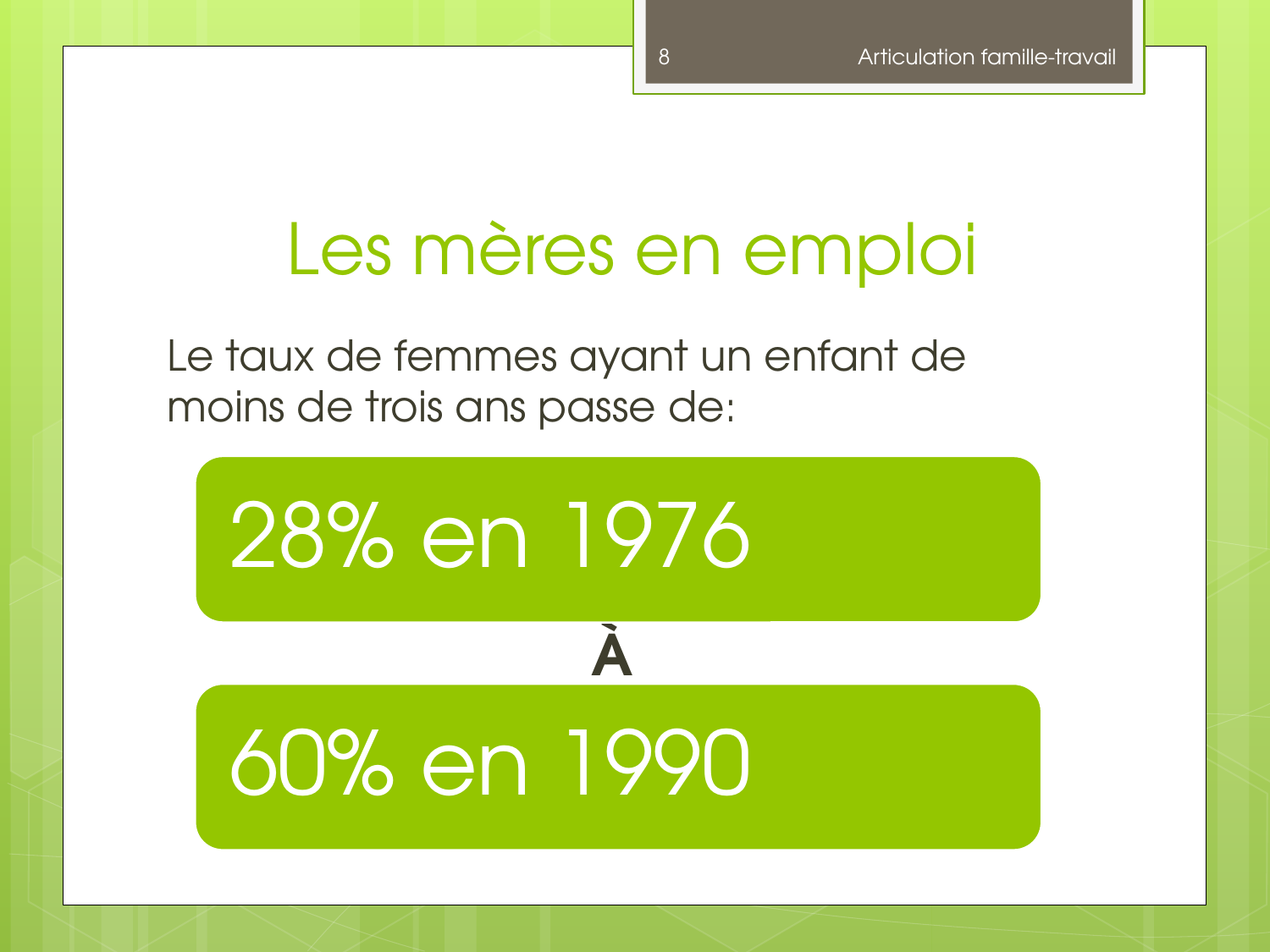

8
Articulation famille-travail
# Les mères en emploi
28% en 1976

60% en 1990

Le taux de femmes ayant un enfant de moins de trois ans passe de:

À